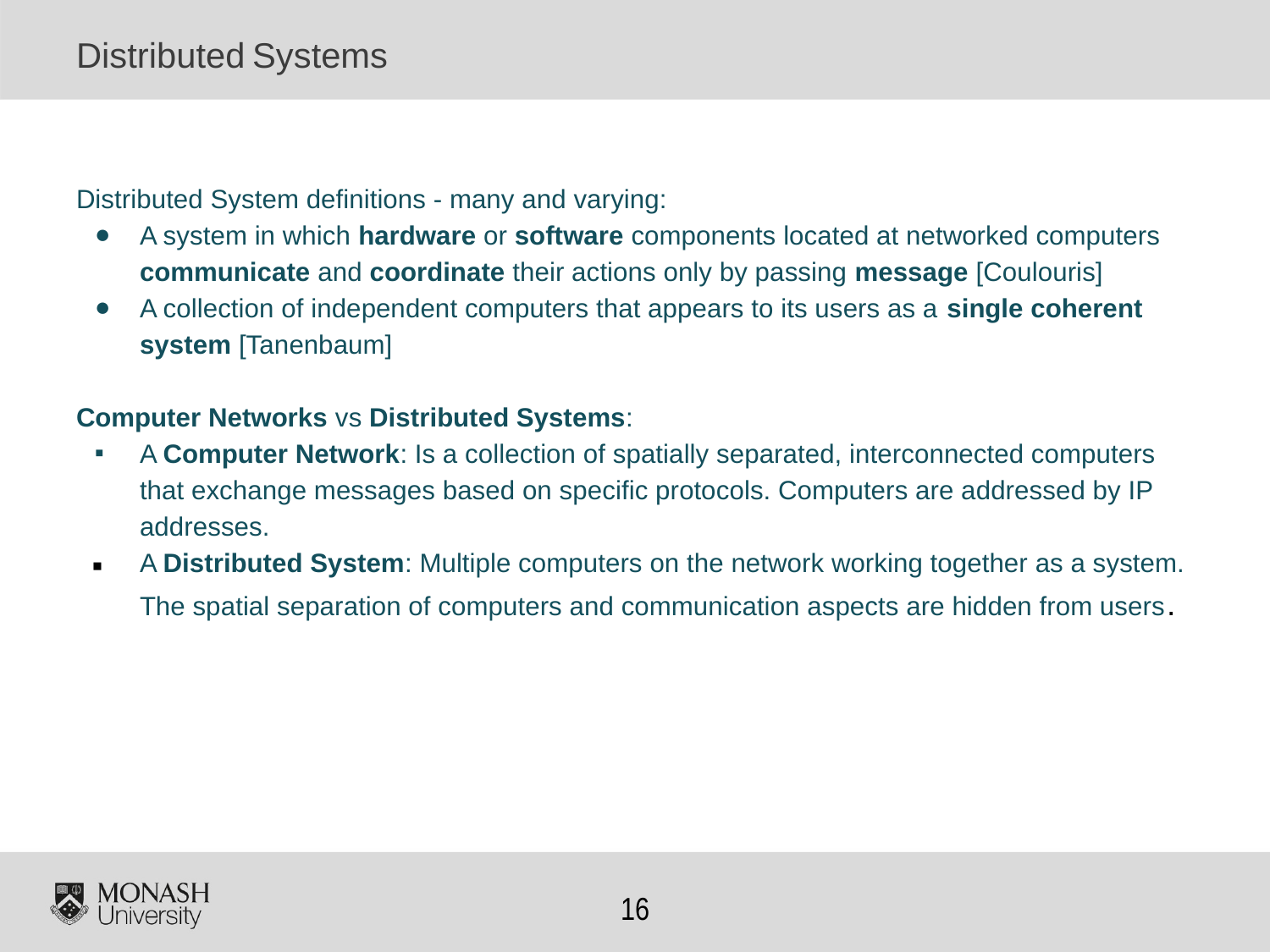

# Distributed Systems
Distributed System definitions - many and varying:
A system in which hardware or software components located at networked computers communicate and coordinate their actions only by passing message [Coulouris]
A collection of independent computers that appears to its users as a single coherent system [Tanenbaum]

Computer Networks vs Distributed Systems:
A Computer Network: Is a collection of spatially separated, interconnected computers that exchange messages based on specific protocols. Computers are addressed by IP addresses.
A Distributed System: Multiple computers on the network working together as a system. The spatial separation of computers and communication aspects are hidden from users.